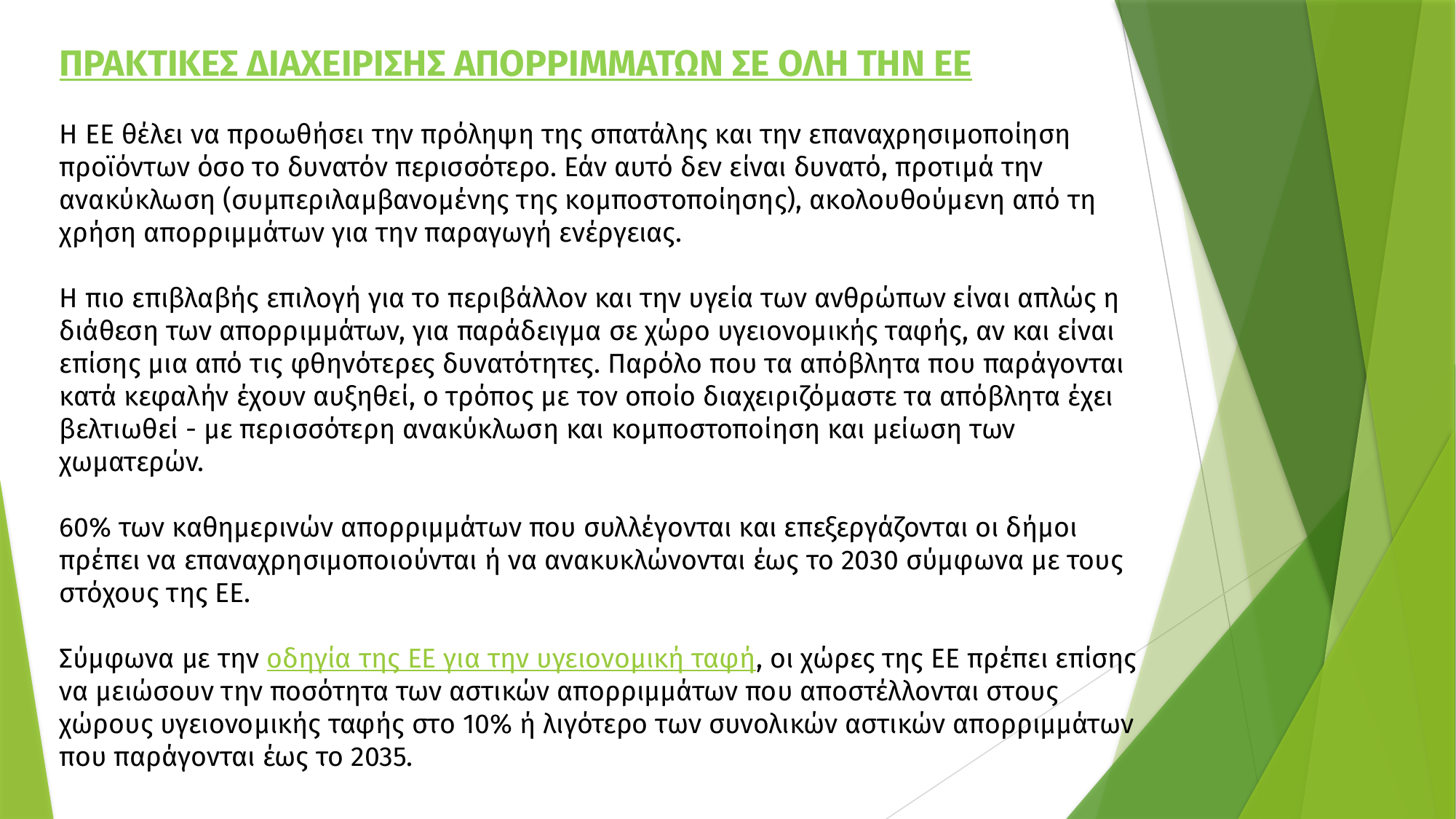

ΠΡΑΚΤΙΚΕΣ ΔΙΑΧΕΙΡΙΣΗΣ ΑΠΟΡΡΙΜΜΑΤΩΝ ΣΕ ΟΛΗ ΤΗΝ ΕΕ

Η ΕΕ θέλει να προωθήσει την πρόληψη της σπατάλης και την επαναχρησιμοποίηση προϊόντων όσο το δυνατόν περισσότερο. Εάν αυτό δεν είναι δυνατό, προτιμά την ανακύκλωση (συμπεριλαμβανομένης της κομποστοποίησης), ακολουθούμενη από τη χρήση απορριμμάτων για την παραγωγή ενέργειας.
Η πιο επιβλαβής επιλογή για το περιβάλλον και την υγεία των ανθρώπων είναι απλώς η διάθεση των απορριμμάτων, για παράδειγμα σε χώρο υγειονομικής ταφής, αν και είναι επίσης μια από τις φθηνότερες δυνατότητες. Παρόλο που τα απόβλητα που παράγονται κατά κεφαλήν έχουν αυξηθεί, ο τρόπος με τον οποίο διαχειριζόμαστε τα απόβλητα έχει βελτιωθεί - με περισσότερη ανακύκλωση και κομποστοποίηση και μείωση των χωματερών.
60% των καθημερινών απορριμμάτων που συλλέγονται και επεξεργάζονται οι δήμοι πρέπει να επαναχρησιμοποιούνται ή να ανακυκλώνονται έως το 2030 σύμφωνα με τους στόχους της ΕΕ.

Σύμφωνα με την οδηγία της ΕΕ για την υγειονομική ταφή, οι χώρες της ΕΕ πρέπει επίσης να μειώσουν την ποσότητα των αστικών απορριμμάτων που αποστέλλονται στους χώρους υγειονομικής ταφής στο 10% ή λιγότερο των συνολικών αστικών απορριμμάτων που παράγονται έως το 2035.